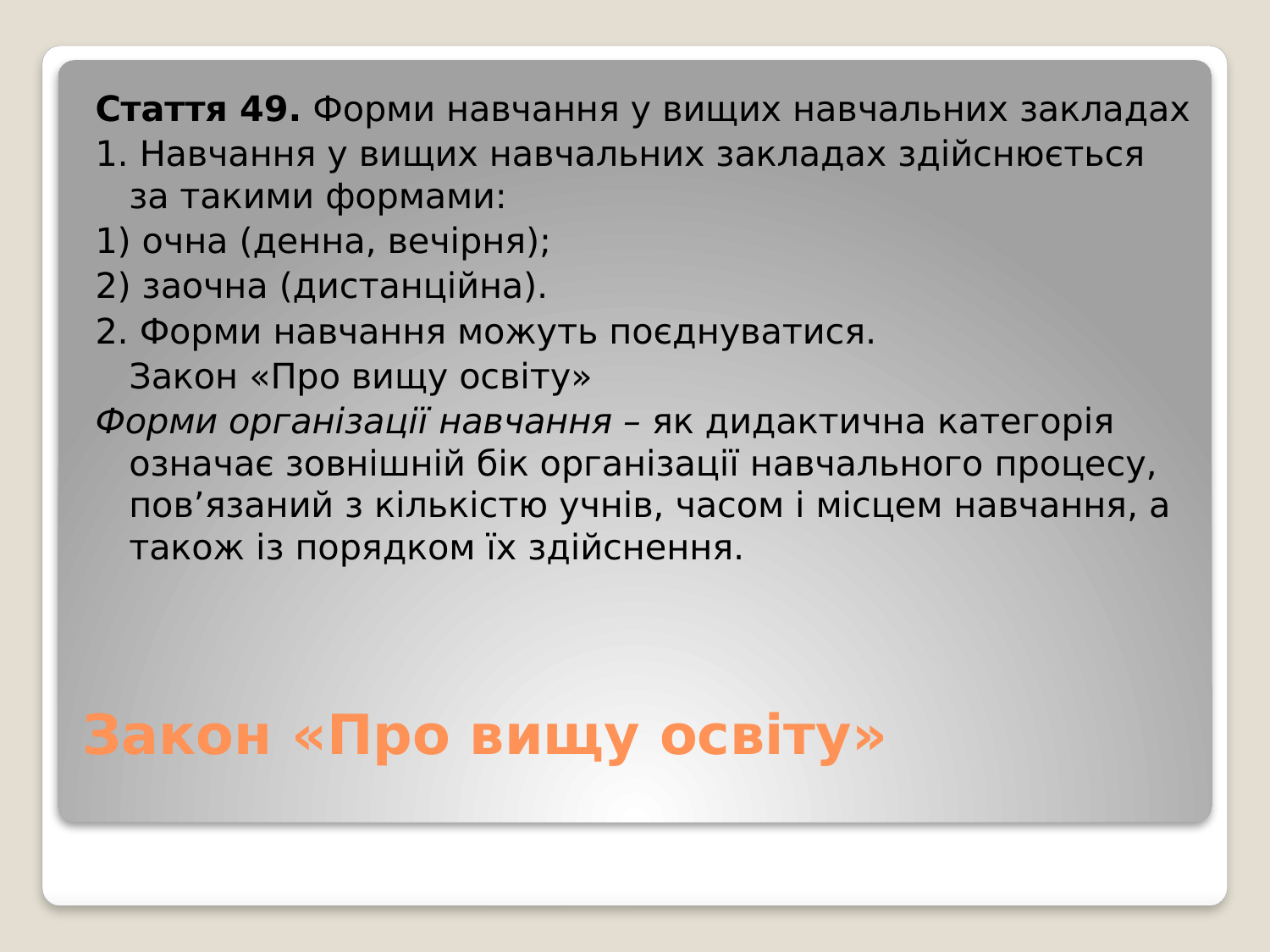

Стаття 49. Форми навчання у вищих навчальних закладах
1. Навчання у вищих навчальних закладах здійснюється за такими формами:
1) очна (денна, вечірня);
2) заочна (дистанційна).
2. Форми навчання можуть поєднуватися.
					Закон «Про вищу освіту»
Форми організації навчання – як дидактична категорія означає зовнішній бік організації навчального процесу, пов’язаний з кількістю учнів, часом і місцем навчання, а також із порядком їх здійснення.

# Закон «Про вищу освіту»